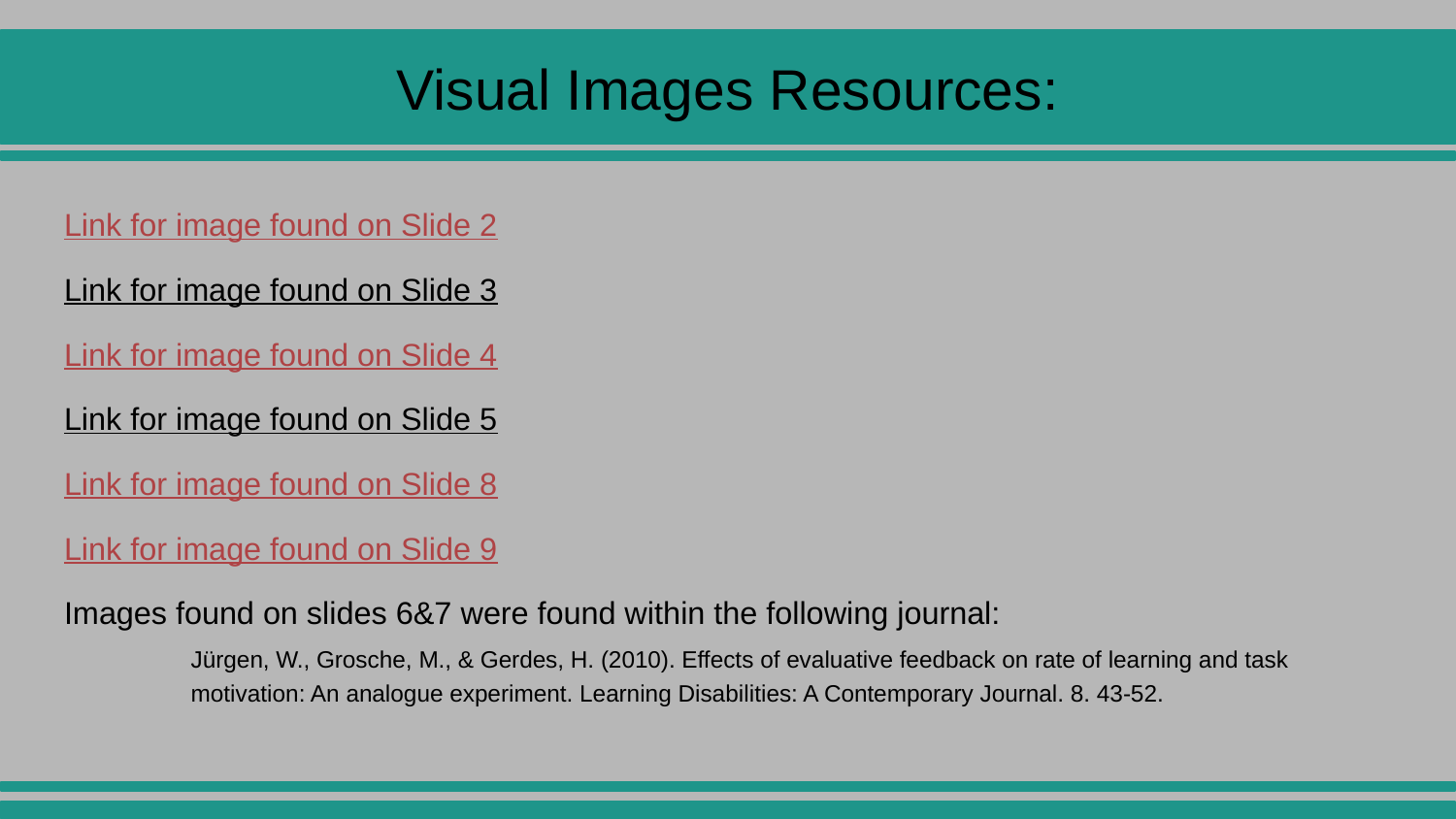

# Visual Images Resources:

Link for image found on Slide 2
Link for image found on Slide 3
Link for image found on Slide 4
Link for image found on Slide 5
Link for image found on Slide 8
Link for image found on Slide 9
Images found on slides 6&7 were found within the following journal:
	Jürgen, W., Grosche, M., & Gerdes, H. (2010). Effects of evaluative feedback on rate of learning and task
		motivation: An analogue experiment. Learning Disabilities: A Contemporary Journal. 8. 43-52.